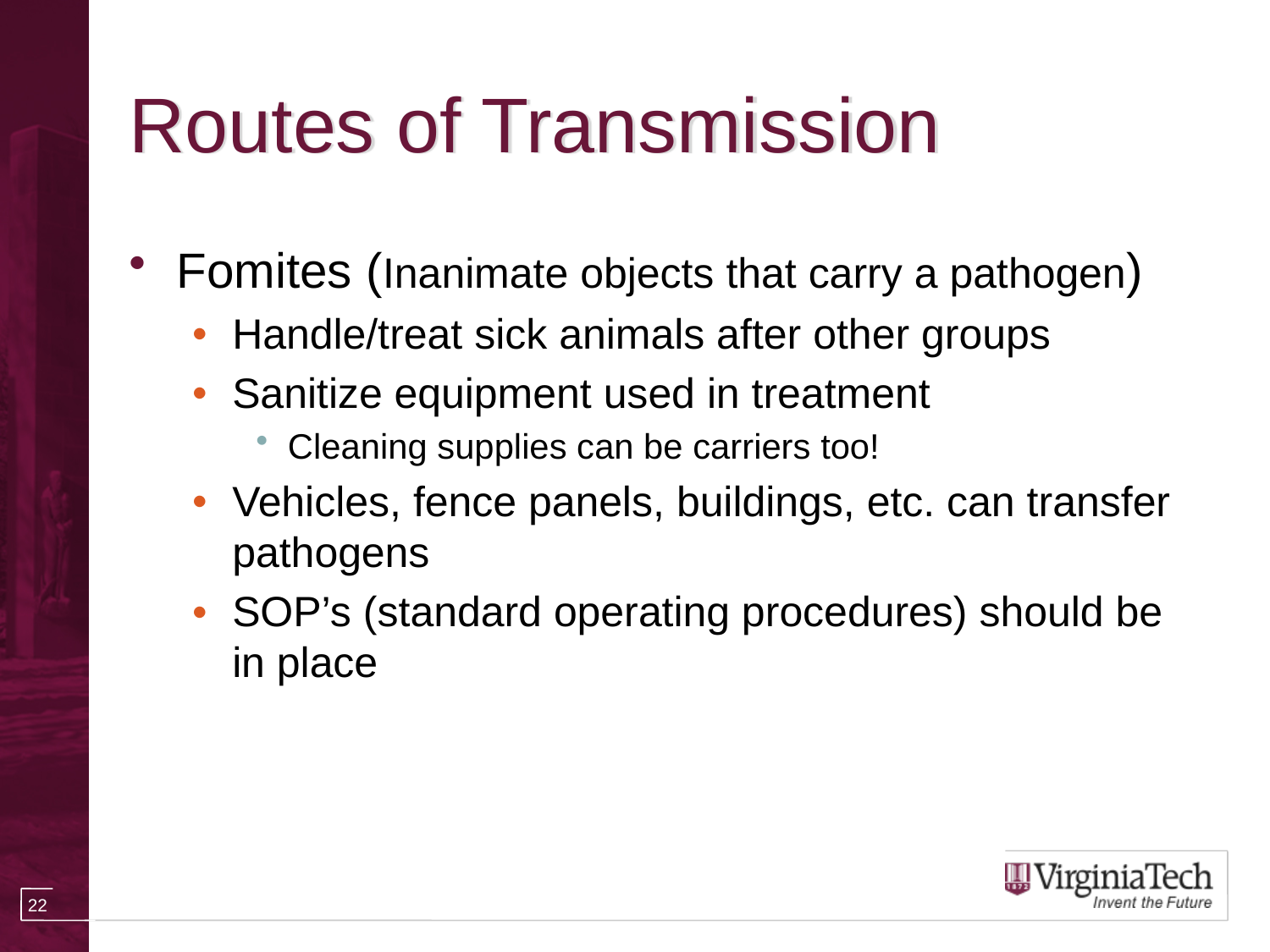

# Routes of Transmission
Fomites (Inanimate objects that carry a pathogen)
Handle/treat sick animals after other groups
Sanitize equipment used in treatment
Cleaning supplies can be carriers too!
Vehicles, fence panels, buildings, etc. can transfer pathogens
SOP’s (standard operating procedures) should be in place

22